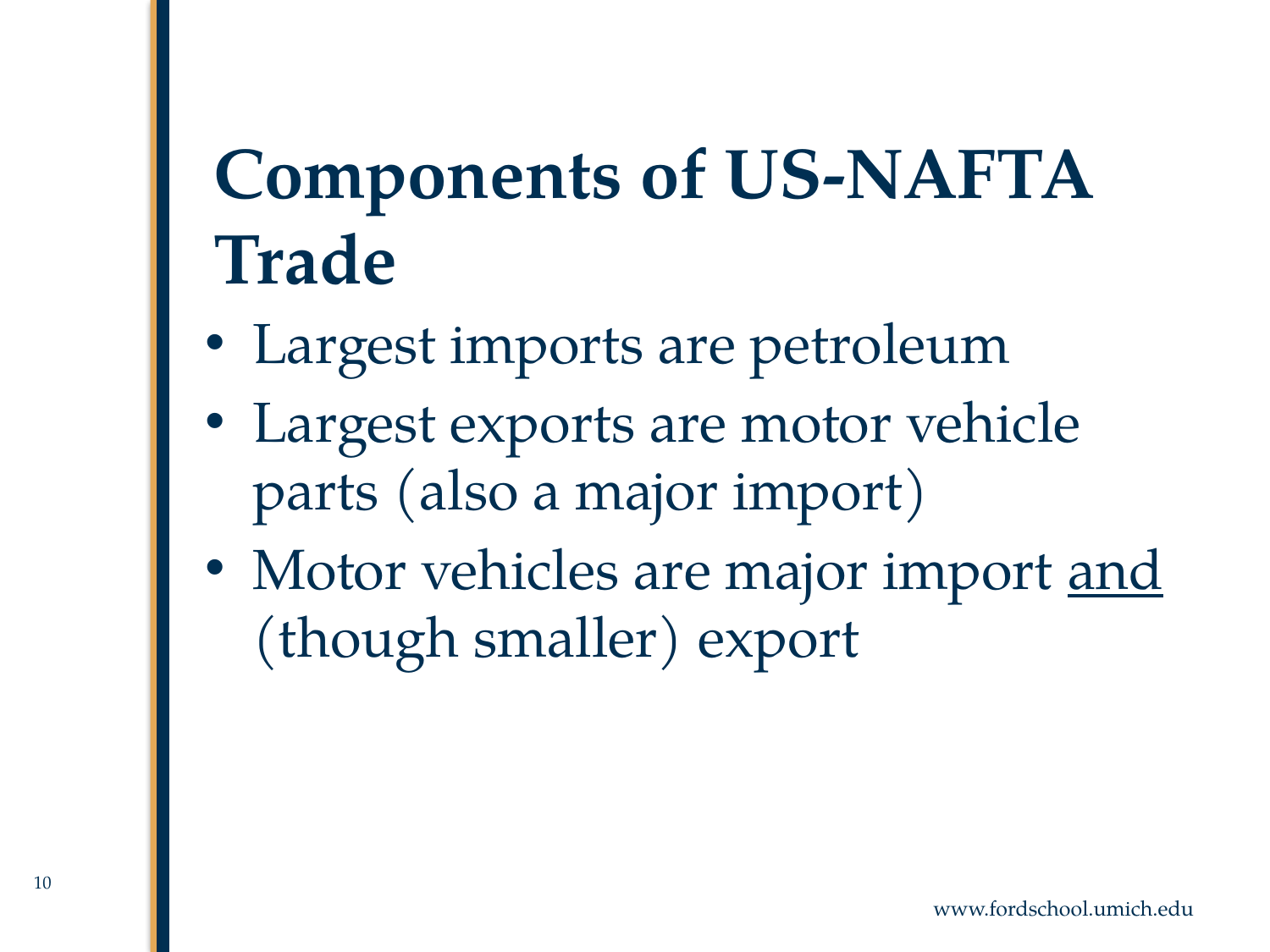

# Components of US-NAFTA Trade
Largest imports are petroleum
Largest exports are motor vehicle parts (also a major import)
Motor vehicles are major import and (though smaller) export

10